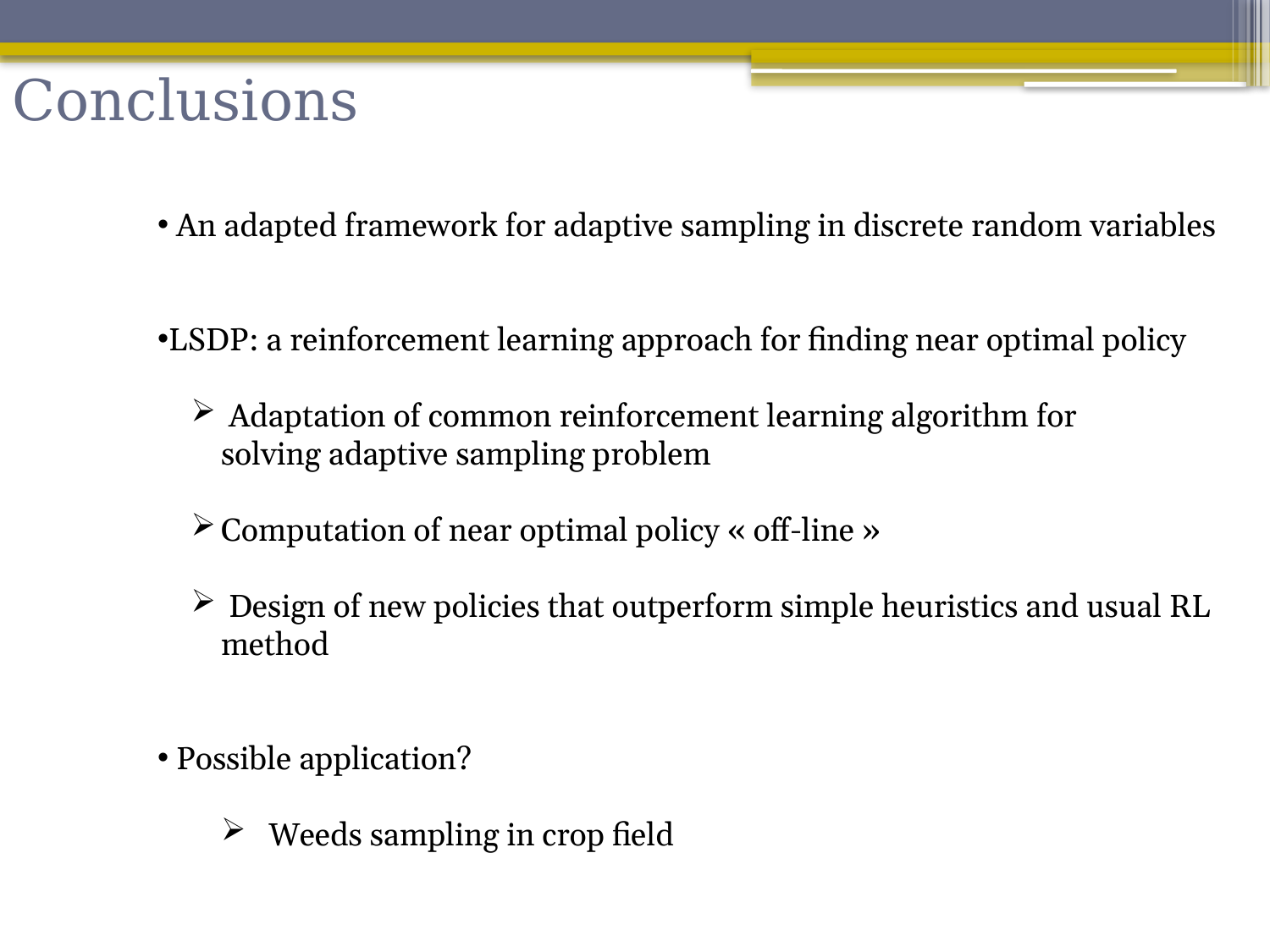

Conclusions
 An adapted framework for adaptive sampling in discrete random variables

LSDP: a reinforcement learning approach for finding near optimal policy

 Adaptation of common reinforcement learning algorithm for           solving adaptive sampling problem

Computation of near optimal policy « off-line »

 Design of new policies that outperform simple heuristics and usual RL method

 Possible application?

Weeds sampling in crop field